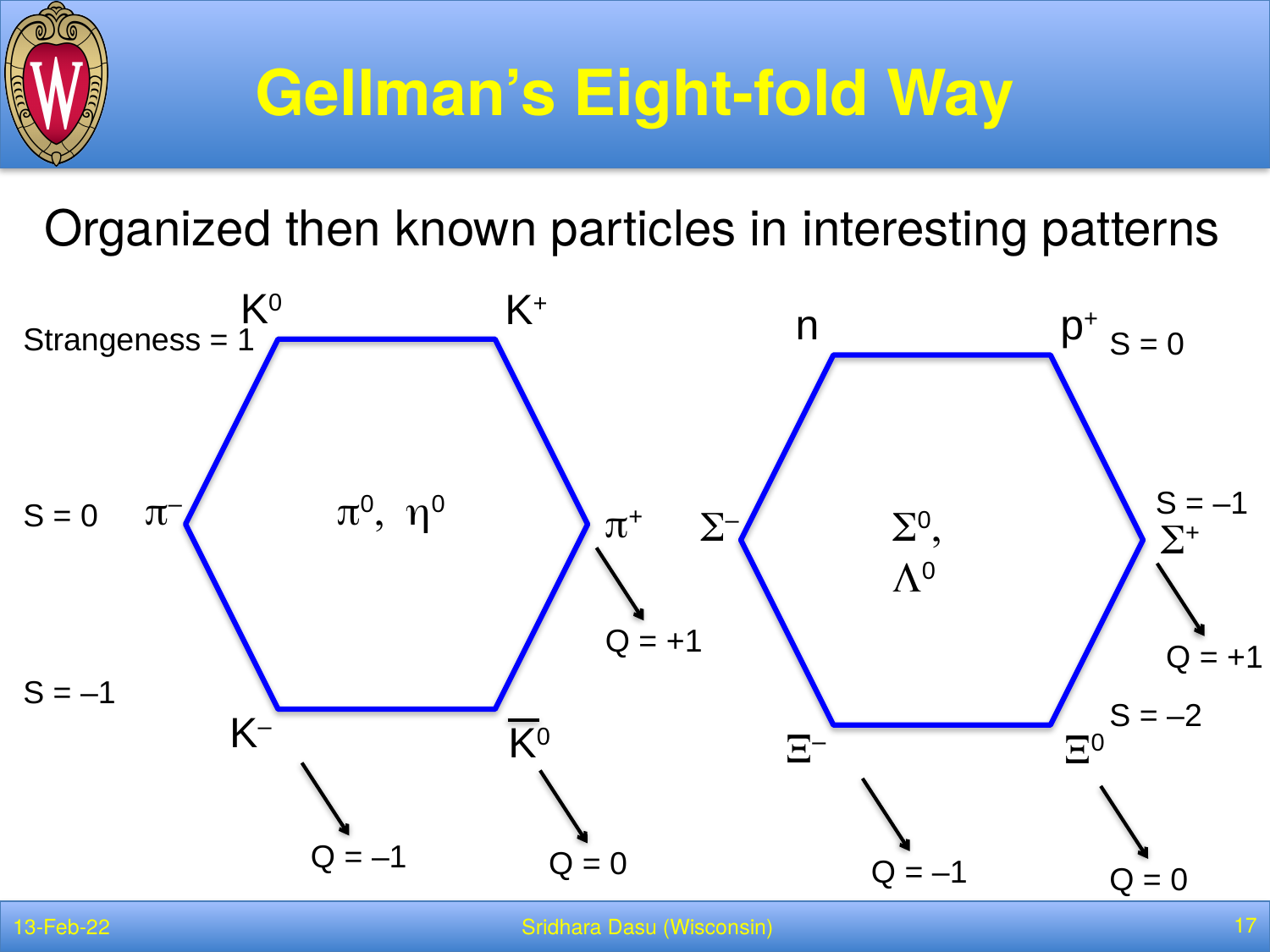

# Gellman’s Eight-fold Way
Organized then known particles in interesting patterns
K0
K+

π–
π0, η0
π+
K–
K0
n
p+

Σ–
Σ0, Λ0
Σ+
Ξ–
Ξ0
Strangeness = 1
S = 0
S = –1
S = 0
S = –1
S = –2
Q = +1
Q = +1
Q = –1
Q = 0
Q = –1
Q = 0
13-Feb-22
Sridhara Dasu (Wisconsin)
17